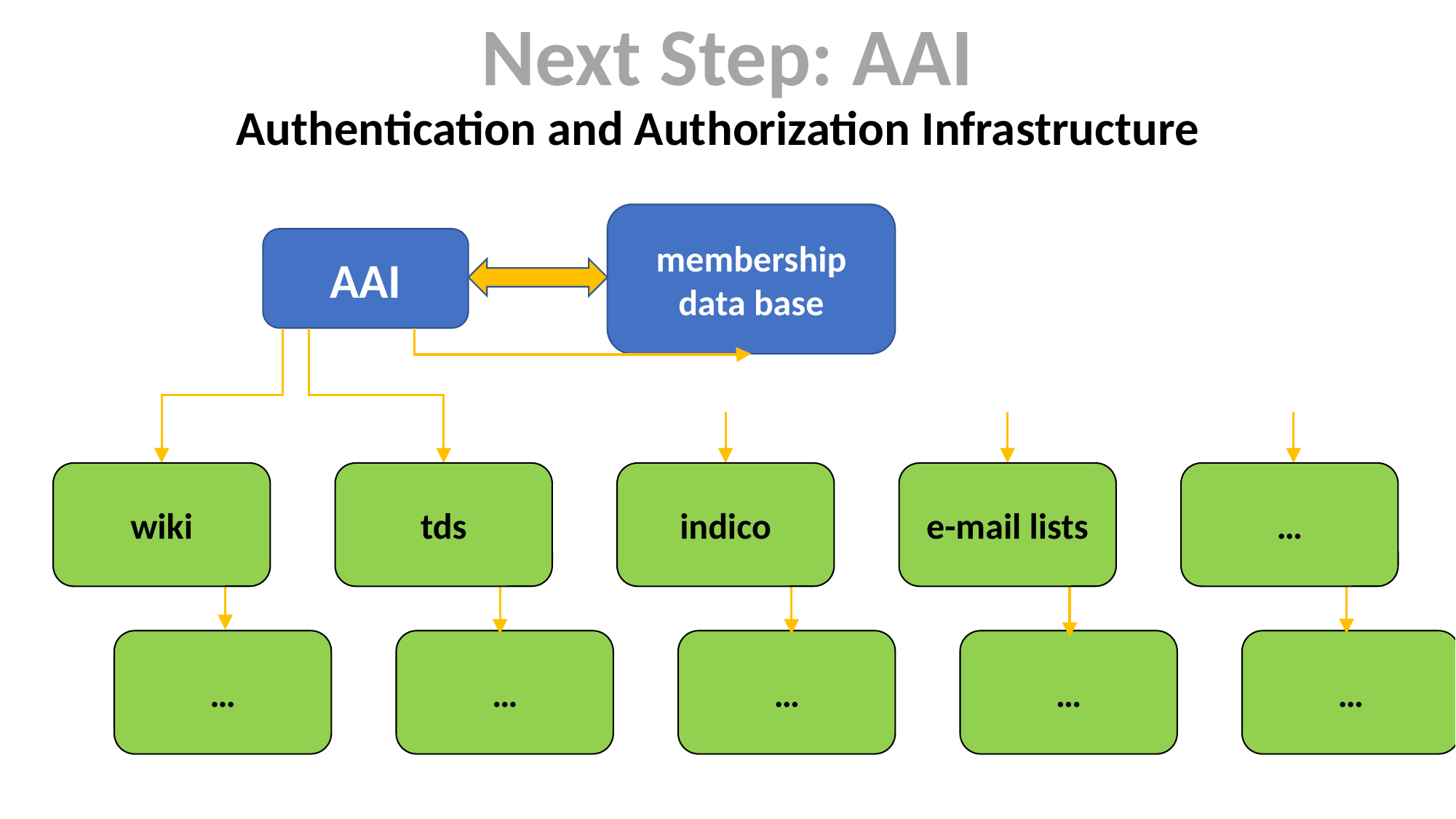

Next Step: AAI
Authentication and Authorization Infrastructure
membership data base
AAI

wiki
tds
indico
e-mail lists
…
…
…
…
…
…